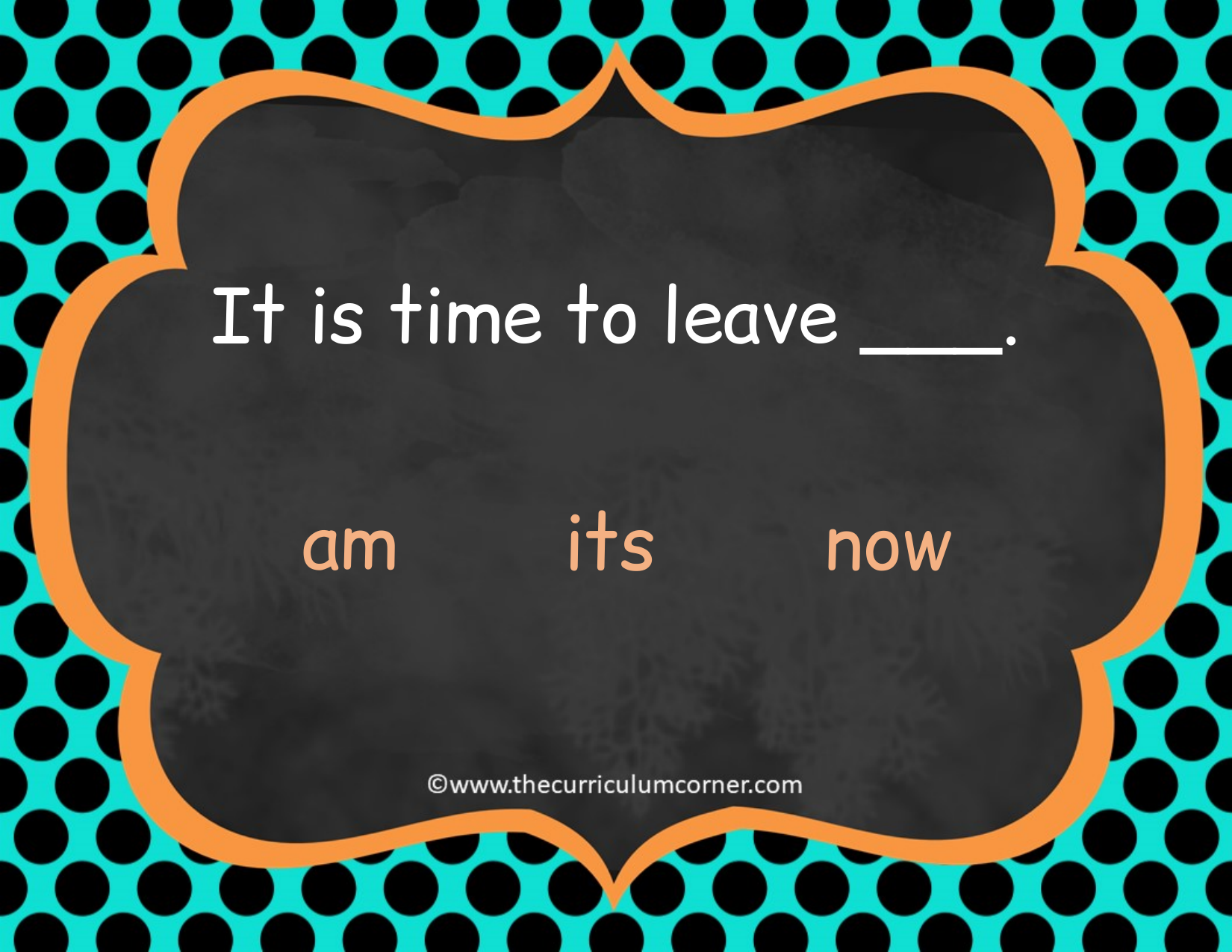

It is time to leave ___.
am
its
now